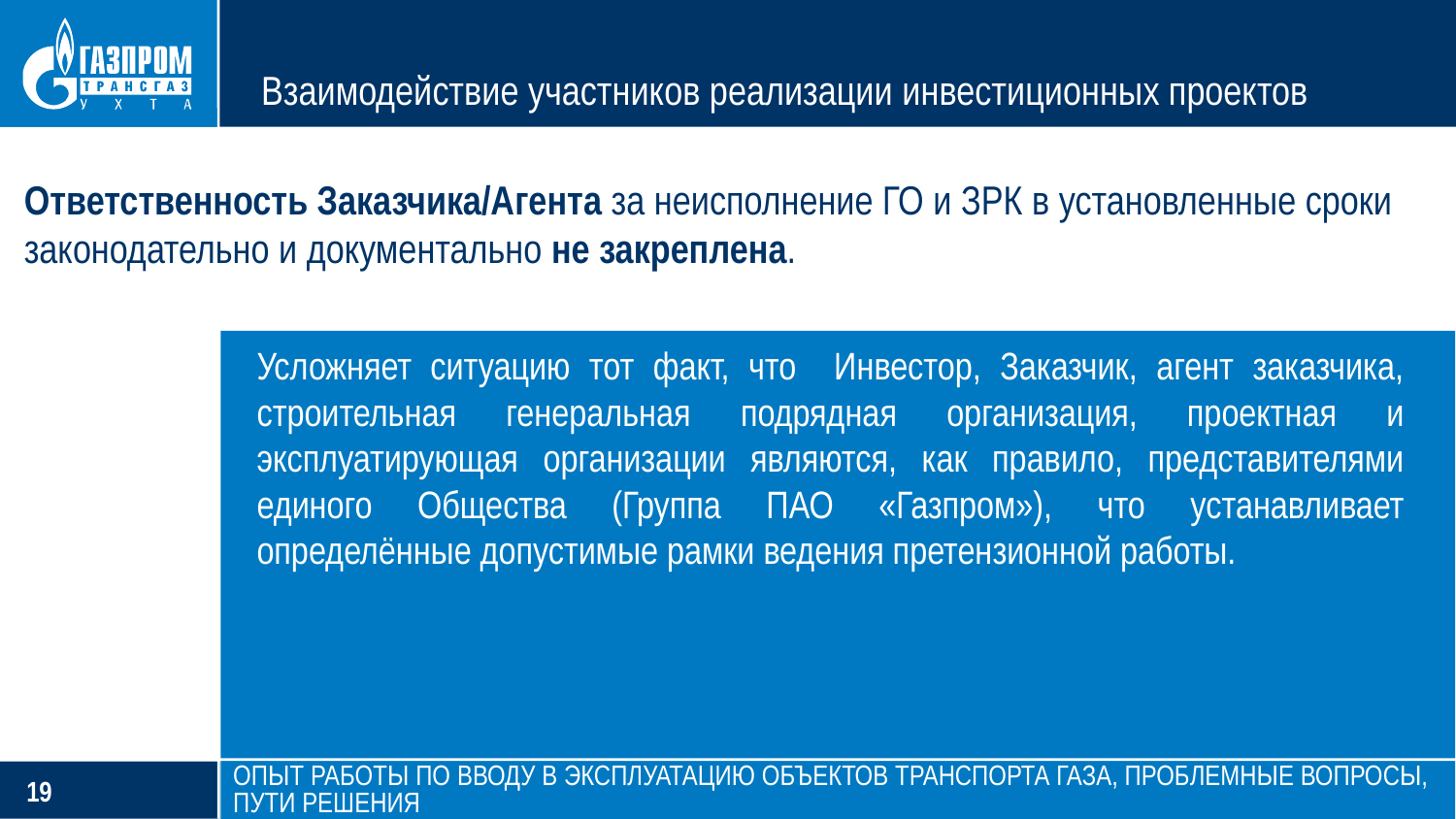

Взаимодействие участников реализации инвестиционных проектов
Ответственность Заказчика/Агента за неисполнение ГО и ЗРК в установленные сроки законодательно и документально не закреплена.
Усложняет ситуацию тот факт, что  Инвестор, Заказчик, агент заказчика, строительная генеральная подрядная организация, проектная и эксплуатирующая организации являются, как правило, представителями единого Общества (Группа ПАО «Газпром»), что устанавливает определённые допустимые рамки ведения претензионной работы.
Опыт работы по вводу в эксплуатацию объектов транспорта газа, проблемные вопросы, пути решения